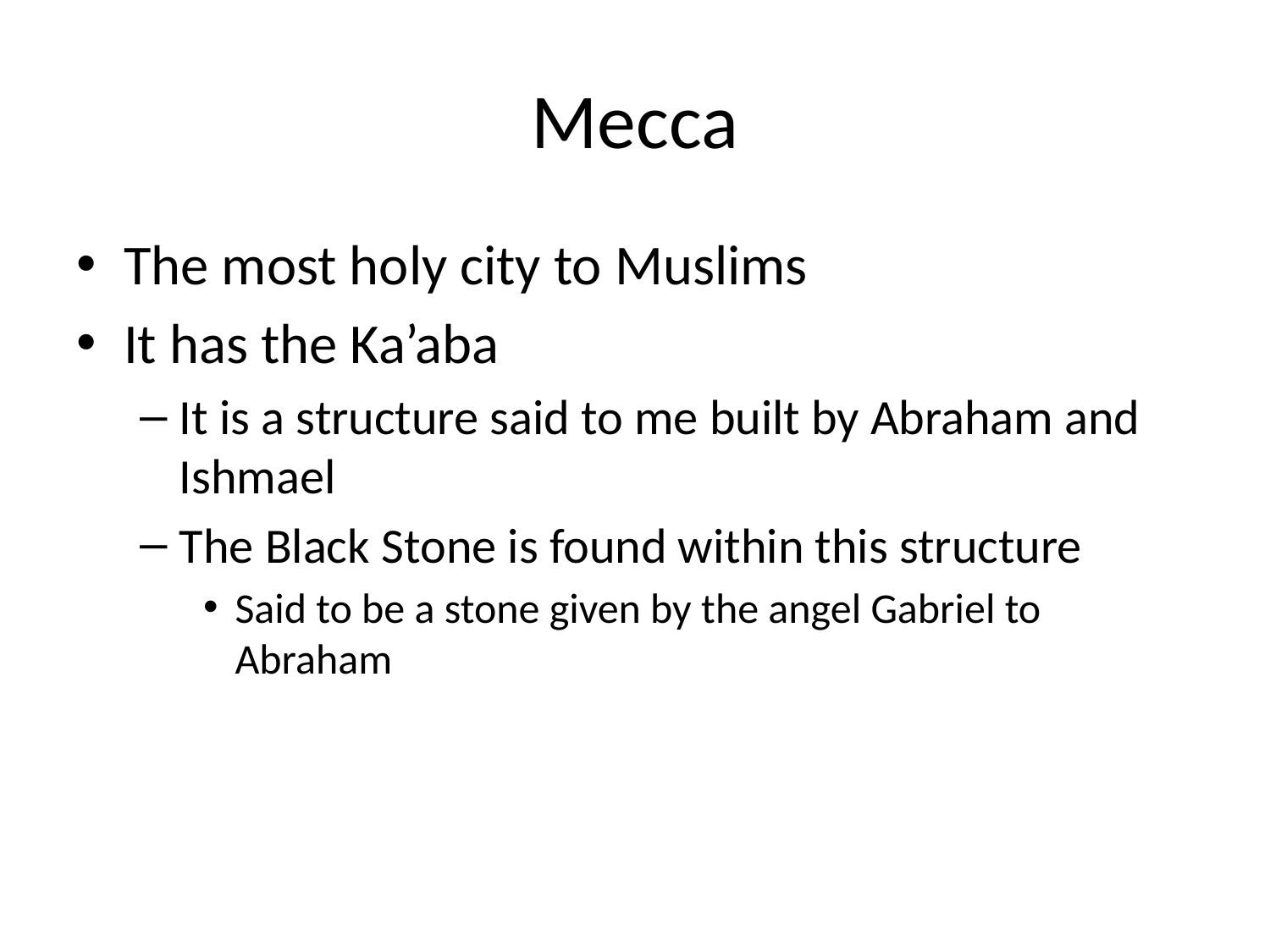

# Mecca
The most holy city to Muslims
It has the Ka’aba
It is a structure said to me built by Abraham and Ishmael
The Black Stone is found within this structure
Said to be a stone given by the angel Gabriel to Abraham